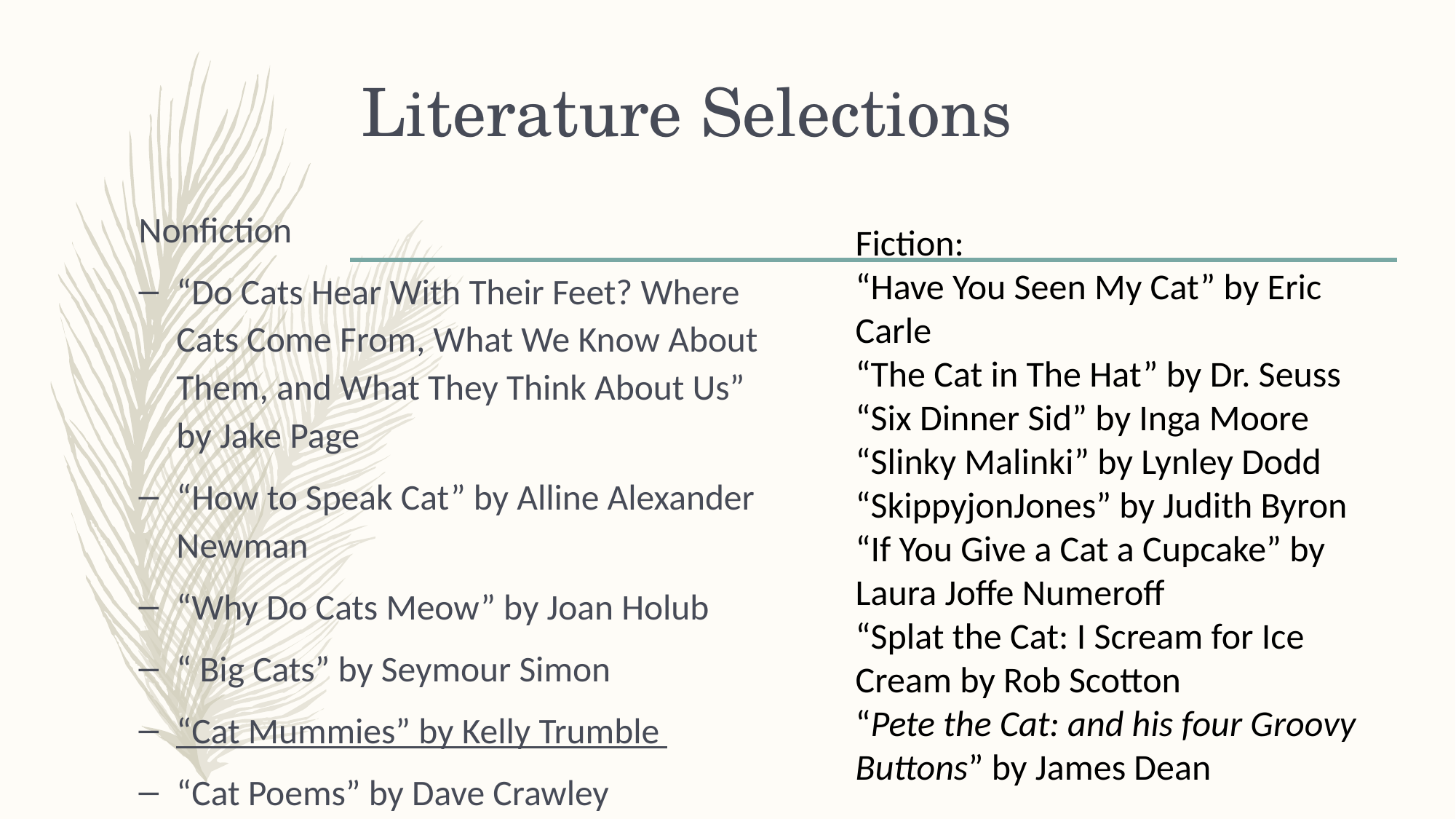

# Literature Selections
Nonfiction
“Do Cats Hear With Their Feet? Where Cats Come From, What We Know About Them, and What They Think About Us” by Jake Page
“How to Speak Cat” by Alline Alexander Newman
“Why Do Cats Meow” by Joan Holub
“ Big Cats” by Seymour Simon
“Cat Mummies” by Kelly Trumble
“Cat Poems” by Dave Crawley
Fiction:
“Have You Seen My Cat” by Eric Carle
“The Cat in The Hat” by Dr. Seuss
“Six Dinner Sid” by Inga Moore
“Slinky Malinki” by Lynley Dodd
“SkippyjonJones” by Judith Byron
“If You Give a Cat a Cupcake” by Laura Joffe Numeroff
“Splat the Cat: I Scream for Ice Cream by Rob Scotton
“Pete the Cat: and his four Groovy Buttons” by James Dean